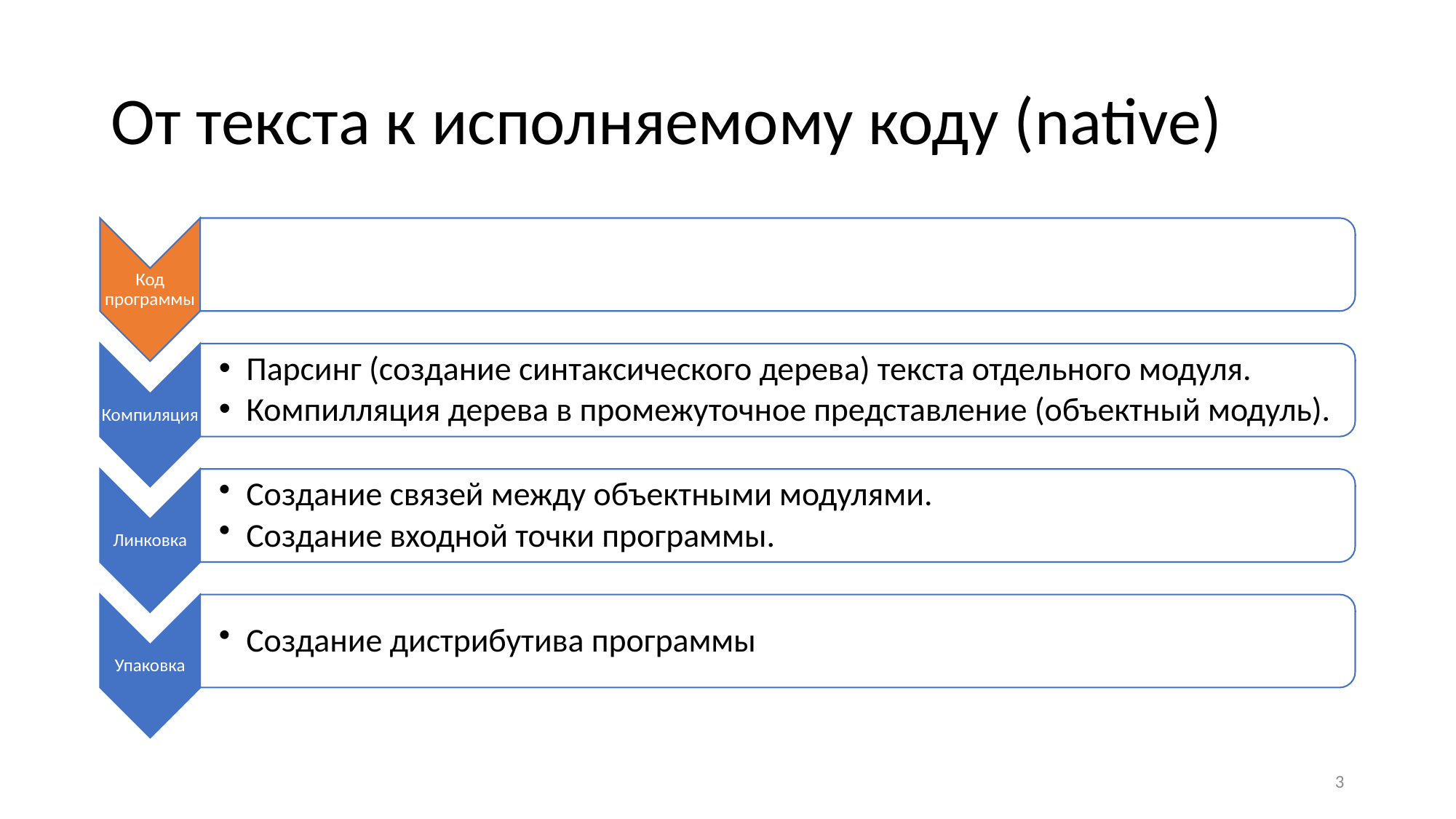

# От текста к исполняемому коду (native)
Код программы
Компиляция
Парсинг (создание синтаксического дерева) текста отдельного модуля.
Компилляция дерева в промежуточное представление (объектный модуль).
Линковка
Создание связей между объектными модулями.
Создание входной точки программы.
Упаковка
Создание дистрибутива программы
3